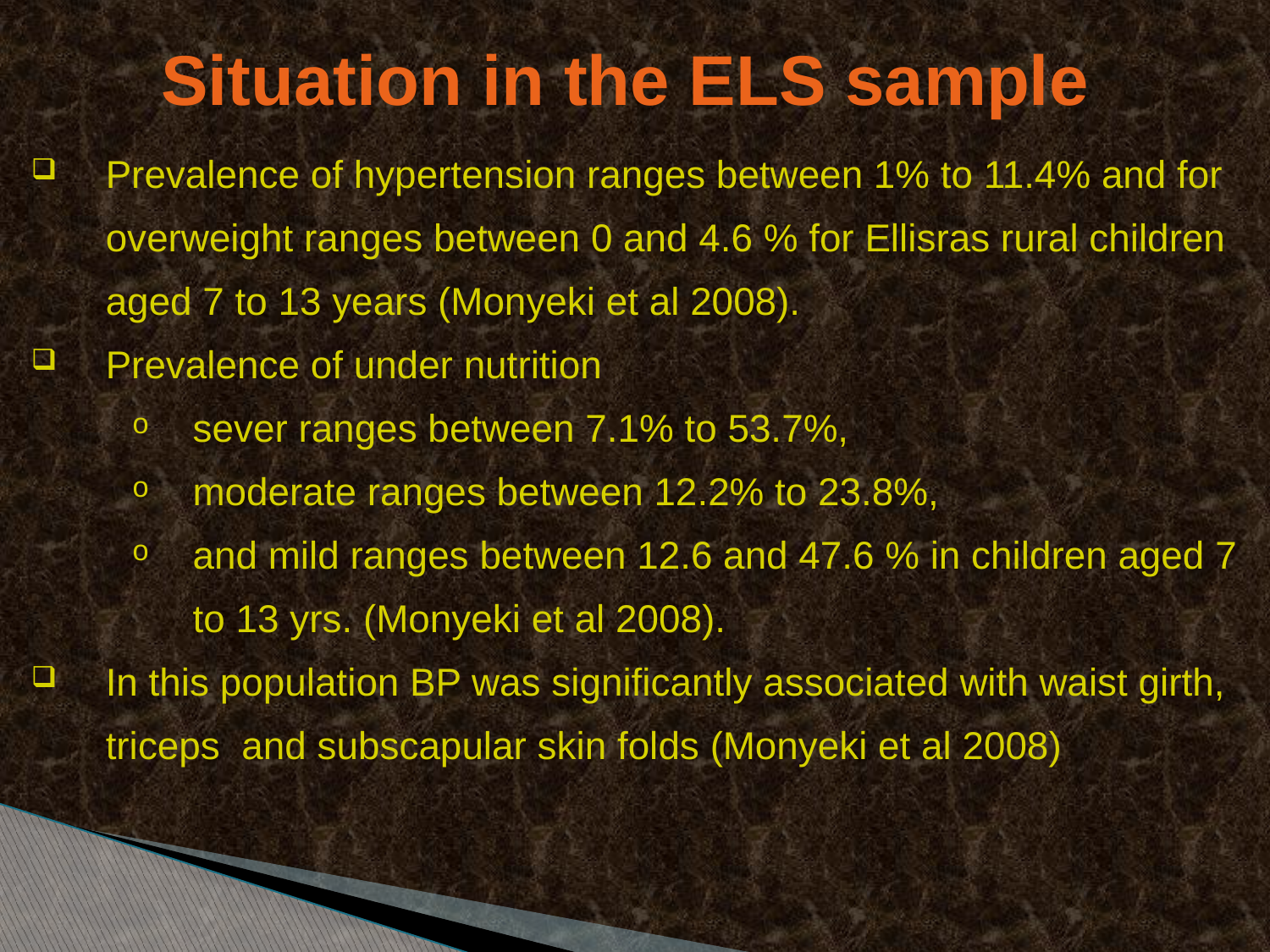

# Situation in the ELS sample
Prevalence of hypertension ranges between 1% to 11.4% and for overweight ranges between 0 and 4.6 % for Ellisras rural children aged 7 to 13 years (Monyeki et al 2008).
Prevalence of under nutrition
sever ranges between 7.1% to 53.7%,
moderate ranges between 12.2% to 23.8%,
and mild ranges between 12.6 and 47.6 % in children aged 7 to 13 yrs. (Monyeki et al 2008).
In this population BP was significantly associated with waist girth, triceps  and subscapular skin folds (Monyeki et al 2008)